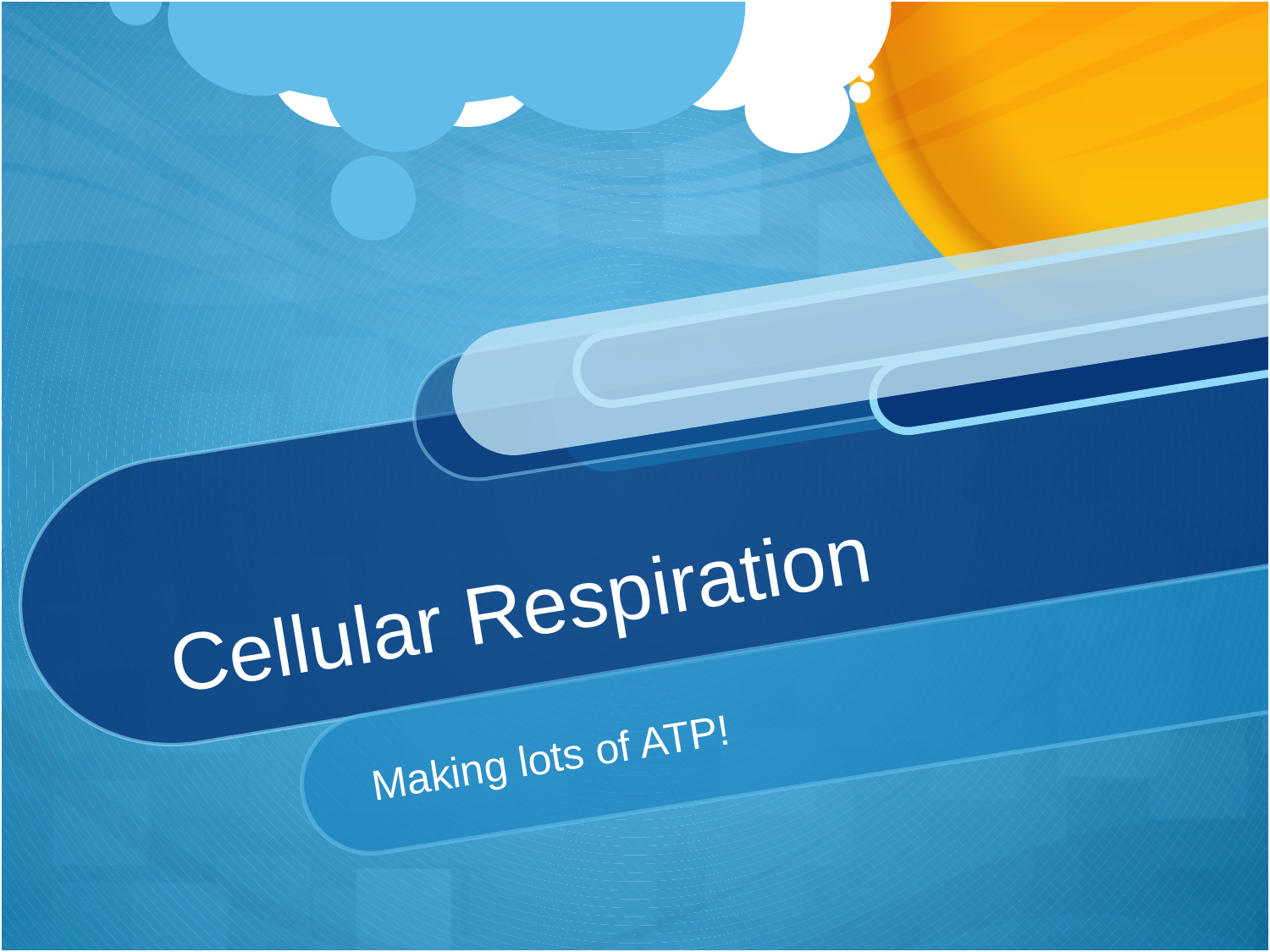

# Cellular Respiration
Making lots of ATP!